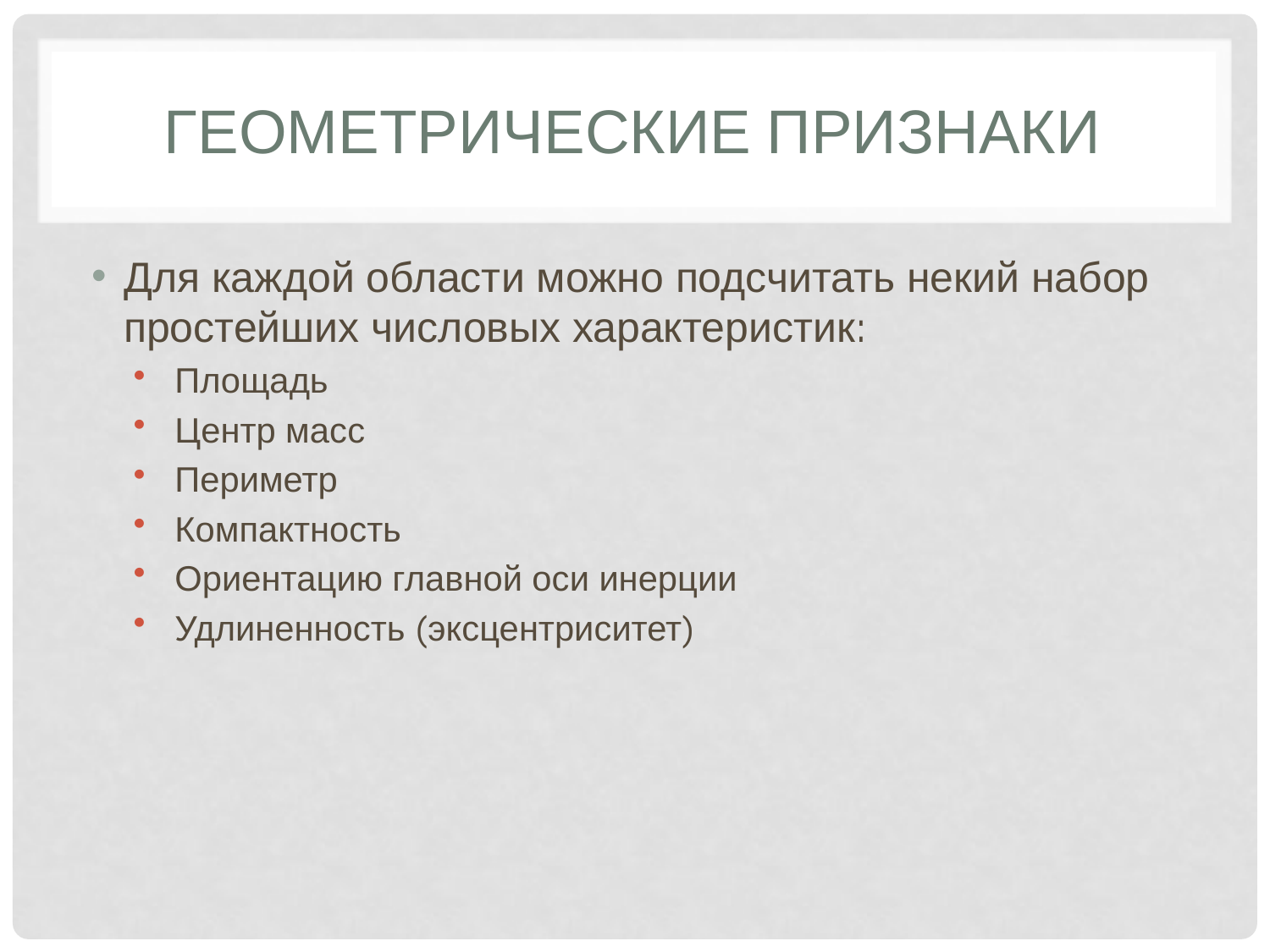

# Геометрические признаки
Для каждой области можно подсчитать некий набор простейших числовых характеристик:
 Площадь
 Центр масс
 Периметр
 Компактность
 Ориентацию главной оси инерции
 Удлиненность (эксцентриситет)